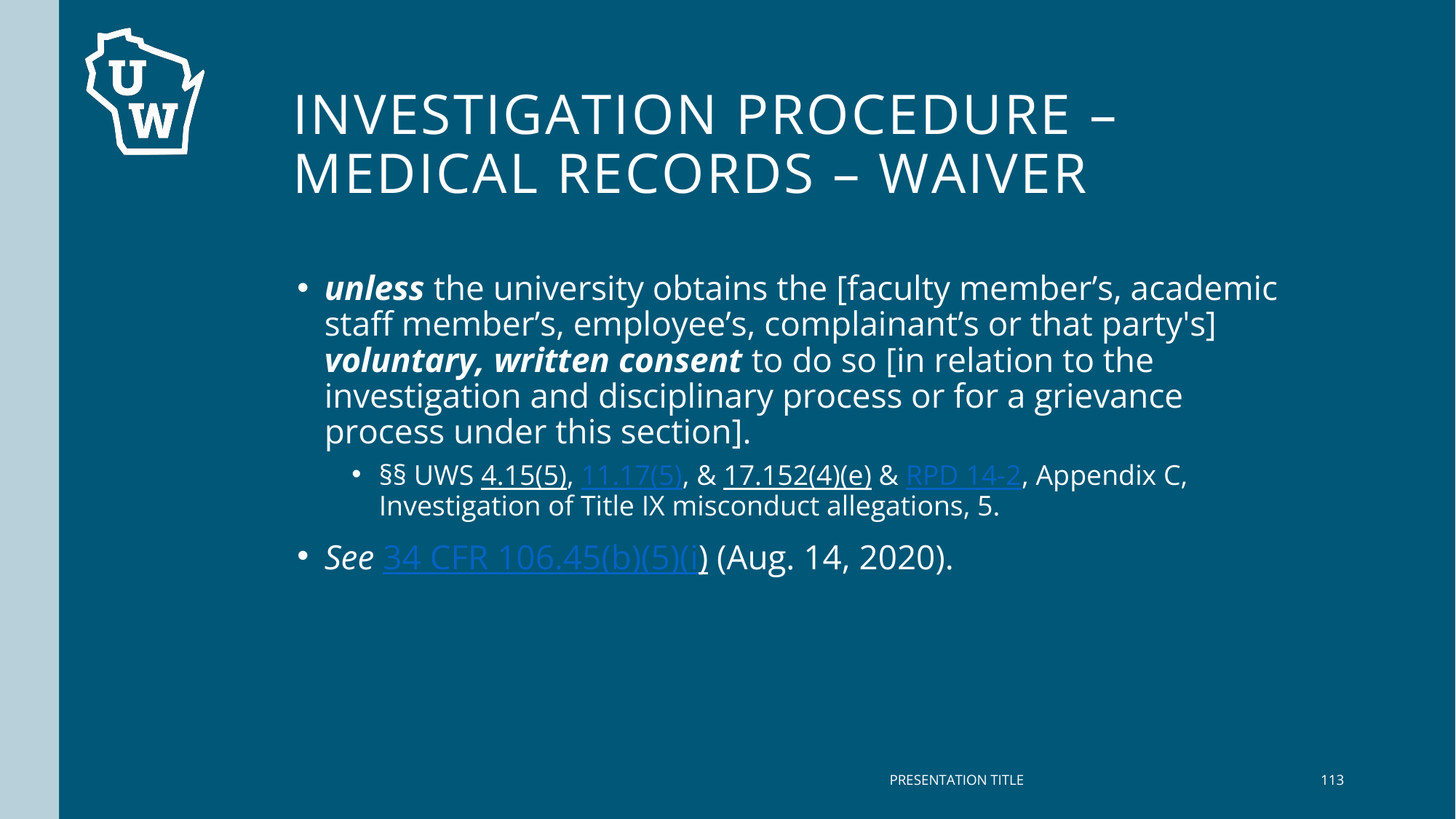

# Investigation procedure – medical records – Waiver
unless the university obtains the [faculty member’s, academic staff member’s, employee’s, complainant’s or that party's] voluntary, written consent to do so [in relation to the investigation and disciplinary process or for a grievance process under this section].
§§ UWS 4.15(5), 11.17(5), & 17.152(4)(e) & RPD 14-2, Appendix C, Investigation of Title IX misconduct allegations, 5.
See 34 CFR 106.45(b)(5)(i) (Aug. 14, 2020).
PRESENTATION TITLE
113